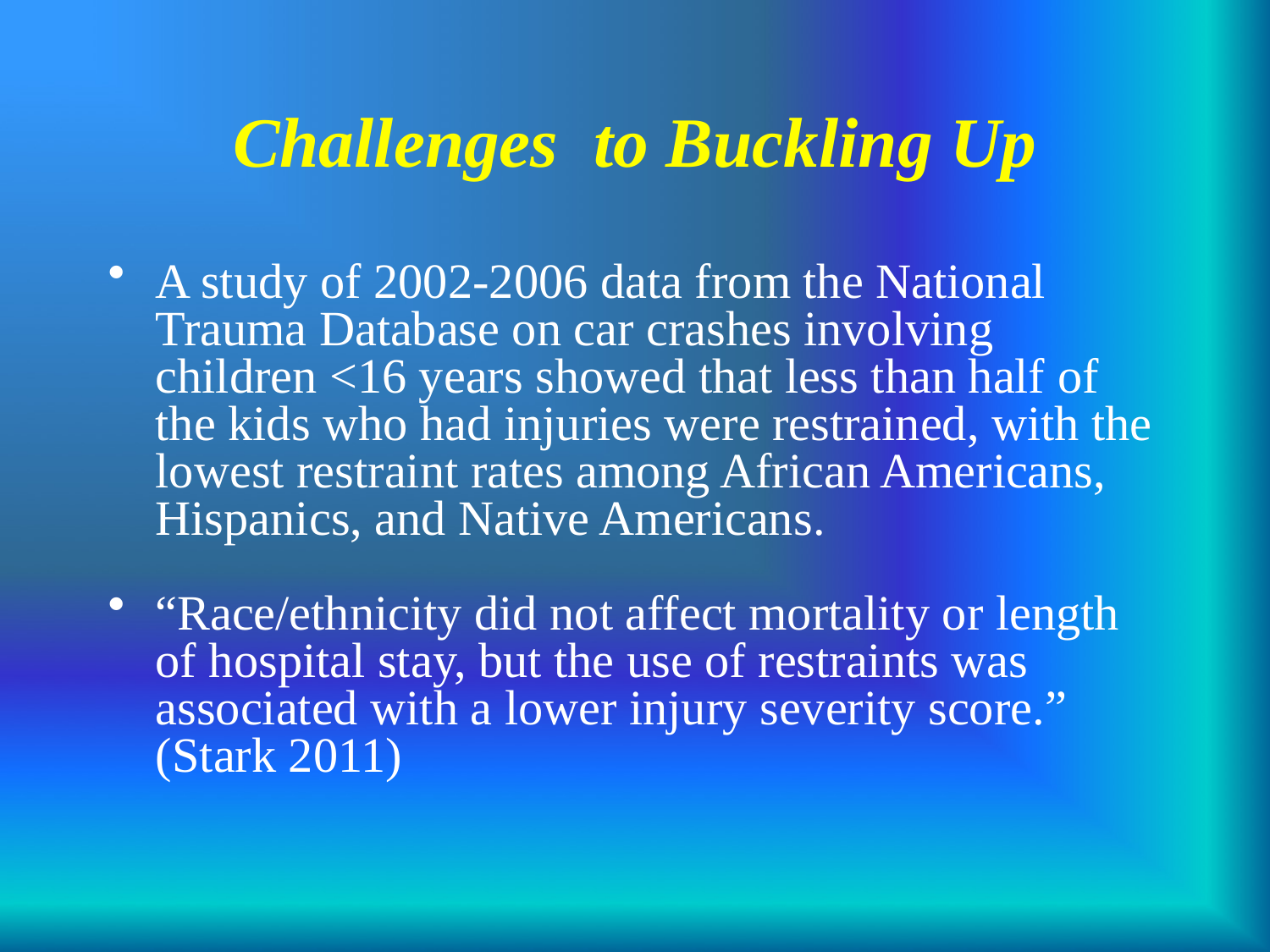

# Challenges to Buckling Up
A study of 2002-2006 data from the National Trauma Database on car crashes involving children <16 years showed that less than half of the kids who had injuries were restrained, with the lowest restraint rates among African Americans, Hispanics, and Native Americans.

“Race/ethnicity did not affect mortality or length of hospital stay, but the use of restraints was associated with a lower injury severity score.”  (Stark 2011)